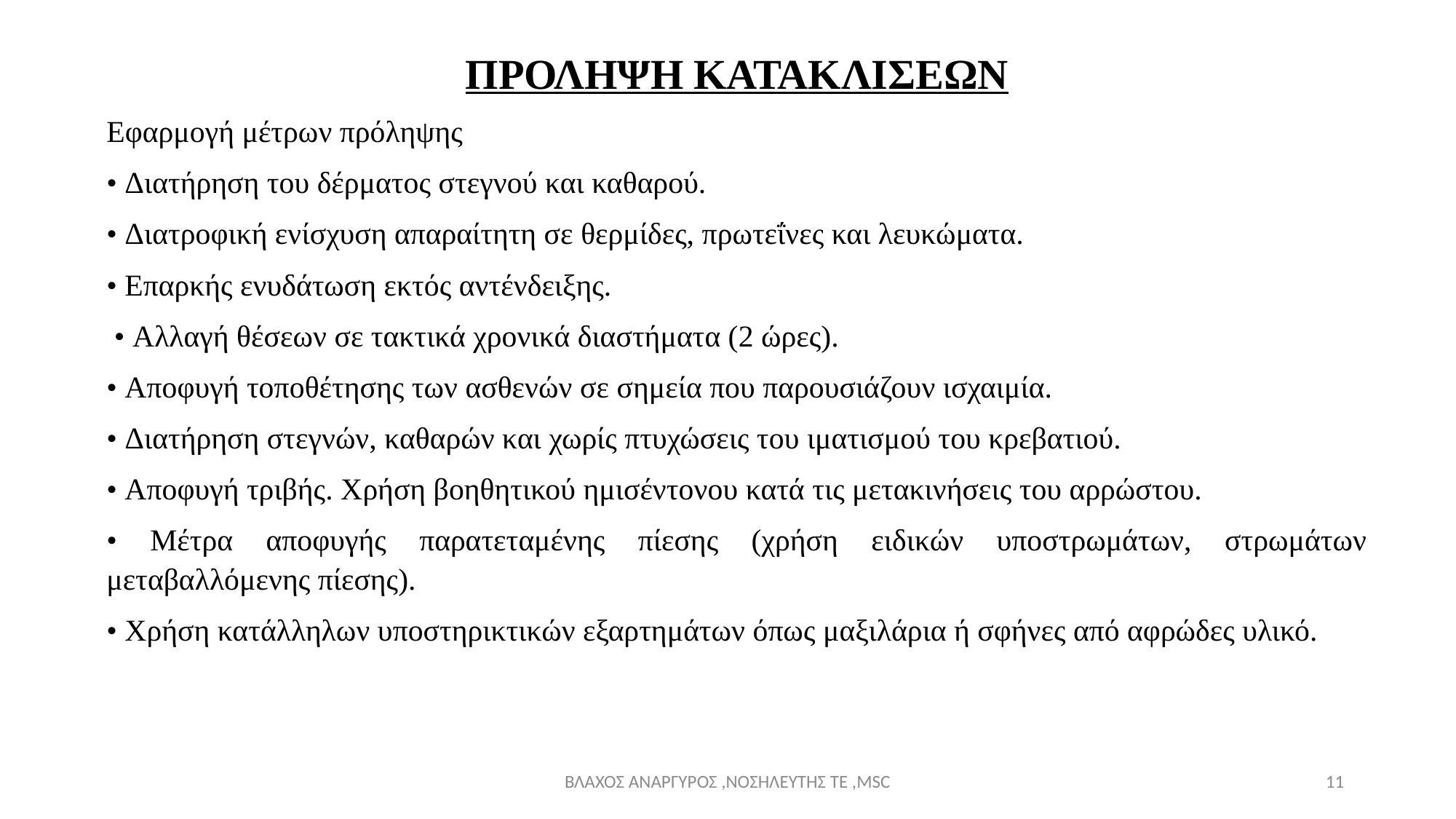

ΠΡΟΛΗΨΗ ΚΑΤΑΚΛΙΣΕΩΝ
Εφαρμογή μέτρων πρόληψης
• Διατήρηση του δέρματος στεγνού και καθαρού.
• Διατροφική ενίσχυση απαραίτητη σε θερμίδες, πρωτεΐνες και λευκώματα.
• Επαρκής ενυδάτωση εκτός αντένδειξης.
 • Αλλαγή θέσεων σε τακτικά χρονικά διαστήματα (2 ώρες).
• Αποφυγή τοποθέτησης των ασθενών σε σημεία που παρουσιάζουν ισχαιμία.
• Διατήρηση στεγνών, καθαρών και χωρίς πτυχώσεις του ιματισμού του κρεβατιού.
• Αποφυγή τριβής. Χρήση βοηθητικού ημισέντονου κατά τις μετακινήσεις του αρρώστου.
• Μέτρα αποφυγής παρατεταμένης πίεσης (χρήση ειδικών υποστρωμάτων, στρωμάτων μεταβαλλόμενης πίεσης).
• Χρήση κατάλληλων υποστηρικτικών εξαρτημάτων όπως μαξιλάρια ή σφήνες από αφρώδες υλικό.
ΒΛΑΧΟΣ ΑΝΑΡΓΥΡΟΣ ,ΝΟΣΗΛΕΥΤΗΣ ΤΕ ,MSC
11